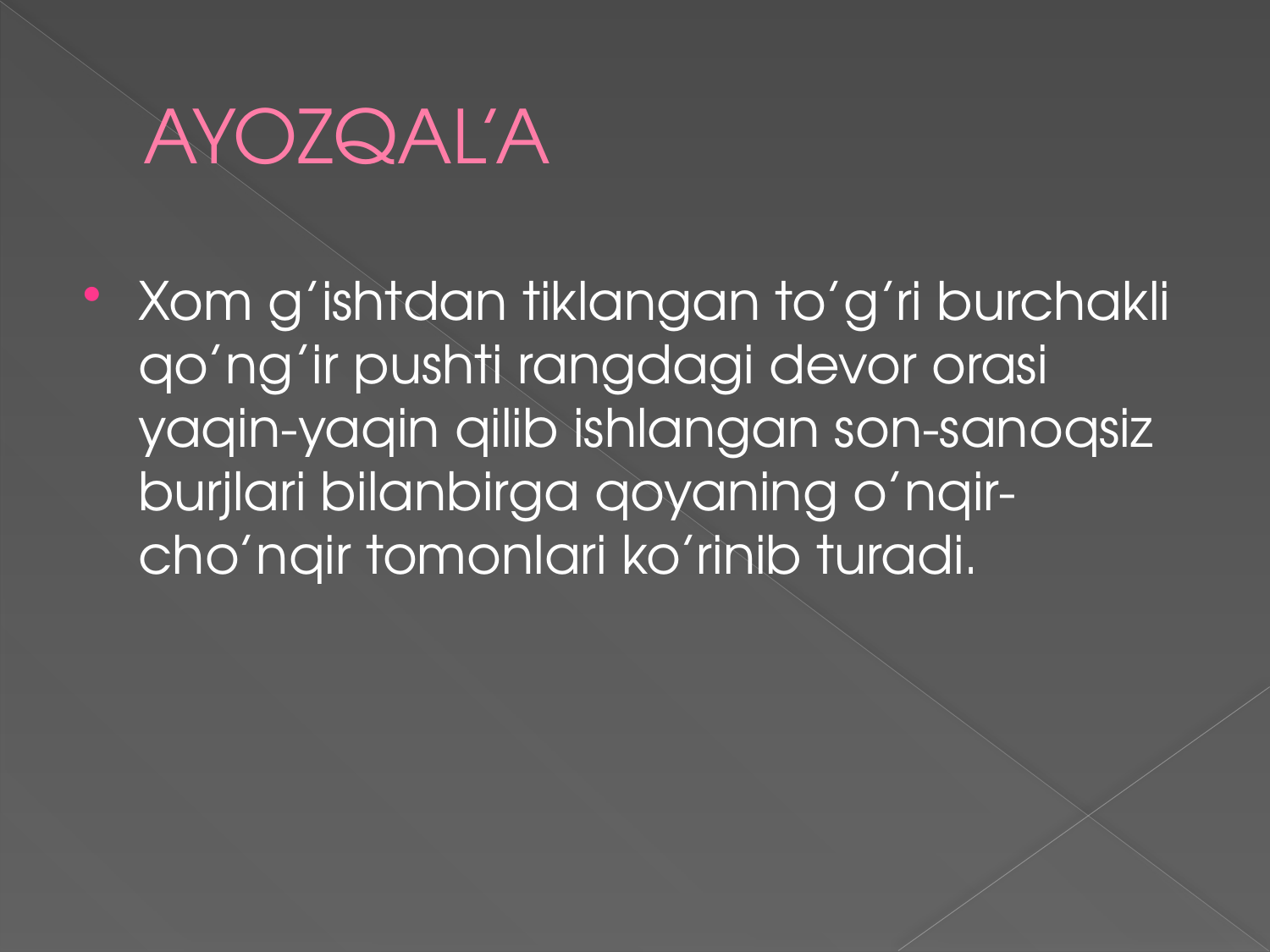

# AYOZQAL’A
Xom g’ishtdan tiklangan to’g’ri burchakli qo’ng’ir pushti rangdagi devor orasi yaqin-yaqin qilib ishlangan son-sanoqsiz burjlari bilanbirga qoyaning o’nqir-cho’nqir tomonlari ko’rinib turadi.